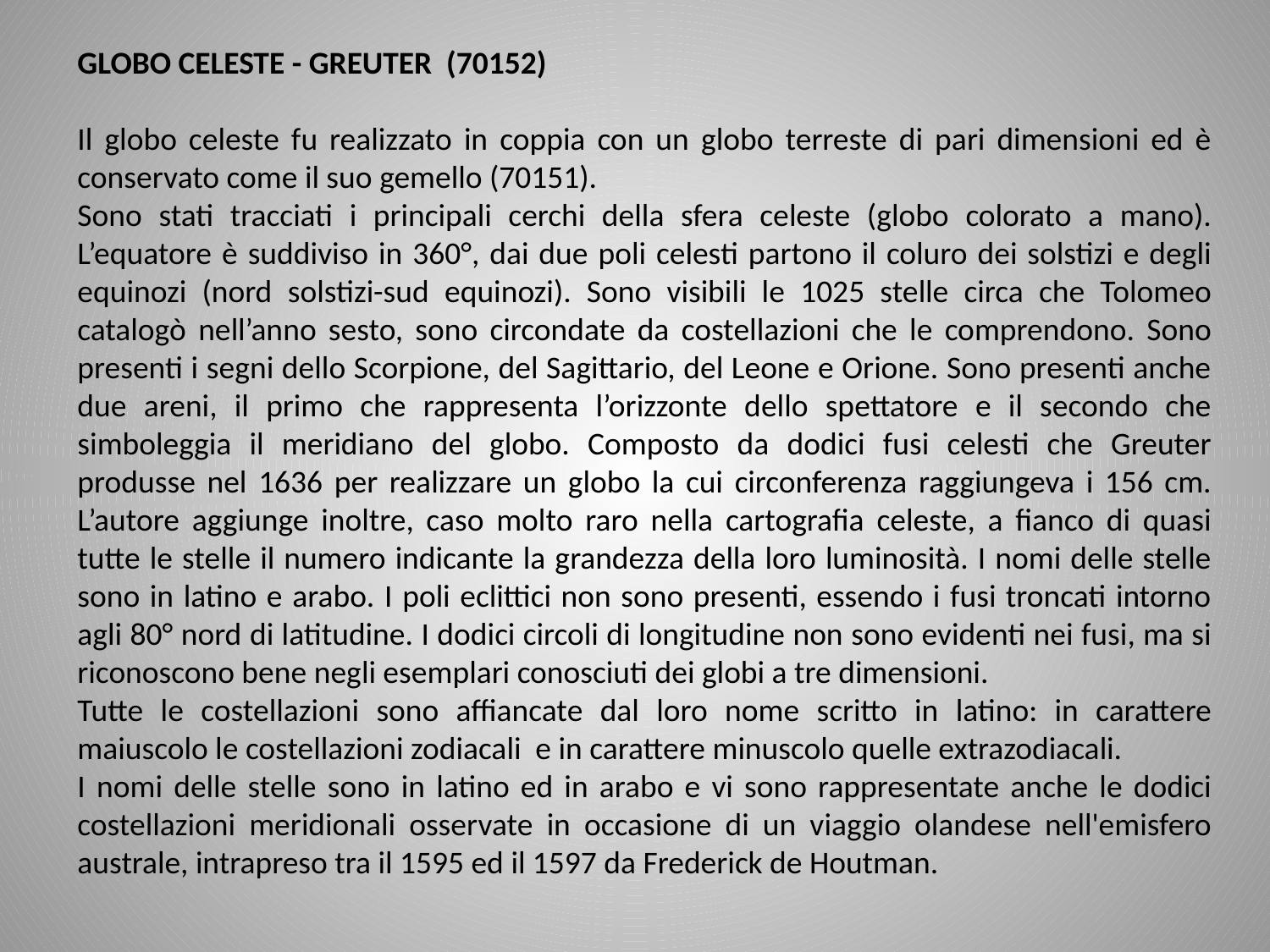

GLOBO CELESTE - GREUTER  (70152)

Il globo celeste fu realizzato in coppia con un globo terreste di pari dimensioni ed è conservato come il suo gemello (70151).
Sono stati tracciati i principali cerchi della sfera celeste (globo colorato a mano). L’equatore è suddiviso in 360°, dai due poli celesti partono il coluro dei solstizi e degli equinozi (nord solstizi-sud equinozi). Sono visibili le 1025 stelle circa che Tolomeo catalogò nell’anno sesto, sono circondate da costellazioni che le comprendono. Sono presenti i segni dello Scorpione, del Sagittario, del Leone e Orione. Sono presenti anche due areni, il primo che rappresenta l’orizzonte dello spettatore e il secondo che simboleggia il meridiano del globo. Composto da dodici fusi celesti che Greuter produsse nel 1636 per realizzare un globo la cui circonferenza raggiungeva i 156 cm. L’autore aggiunge inoltre, caso molto raro nella cartografia celeste, a fianco di quasi tutte le stelle il numero indicante la grandezza della loro luminosità. I nomi delle stelle sono in latino e arabo. I poli eclittici non sono presenti, essendo i fusi troncati intorno agli 80° nord di latitudine. I dodici circoli di longitudine non sono evidenti nei fusi, ma si riconoscono bene negli esemplari conosciuti dei globi a tre dimensioni.
Tutte le costellazioni sono affiancate dal loro nome scritto in latino: in carattere maiuscolo le costellazioni zodiacali  e in carattere minuscolo quelle extrazodiacali.
I nomi delle stelle sono in latino ed in arabo e vi sono rappresentate anche le dodici costellazioni meridionali osservate in occasione di un viaggio olandese nell'emisfero australe, intrapreso tra il 1595 ed il 1597 da Frederick de Houtman.